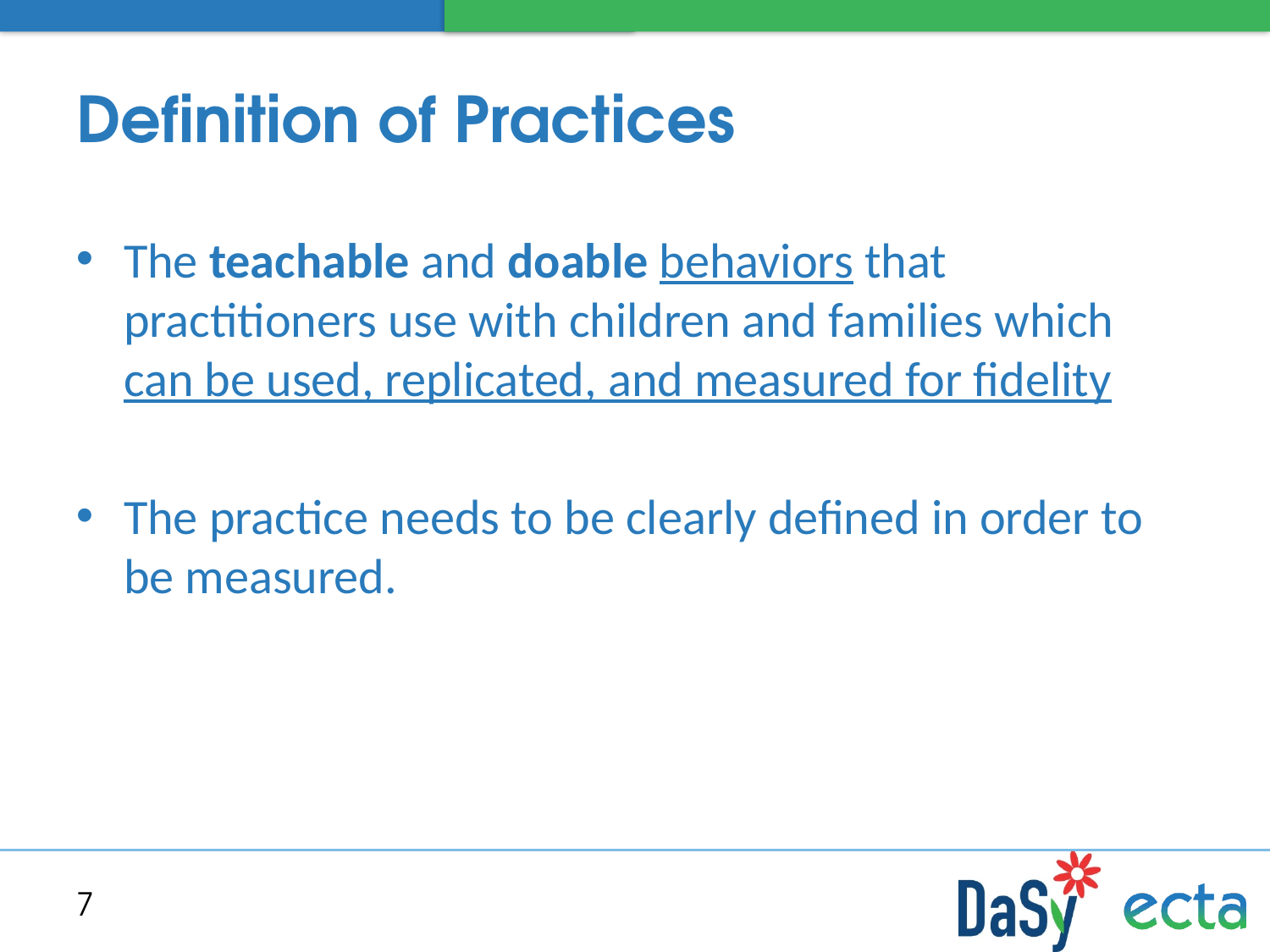

# Definition of Practices
The teachable and doable behaviors that practitioners use with children and families which can be used, replicated, and measured for fidelity

The practice needs to be clearly defined in order to be measured.

7